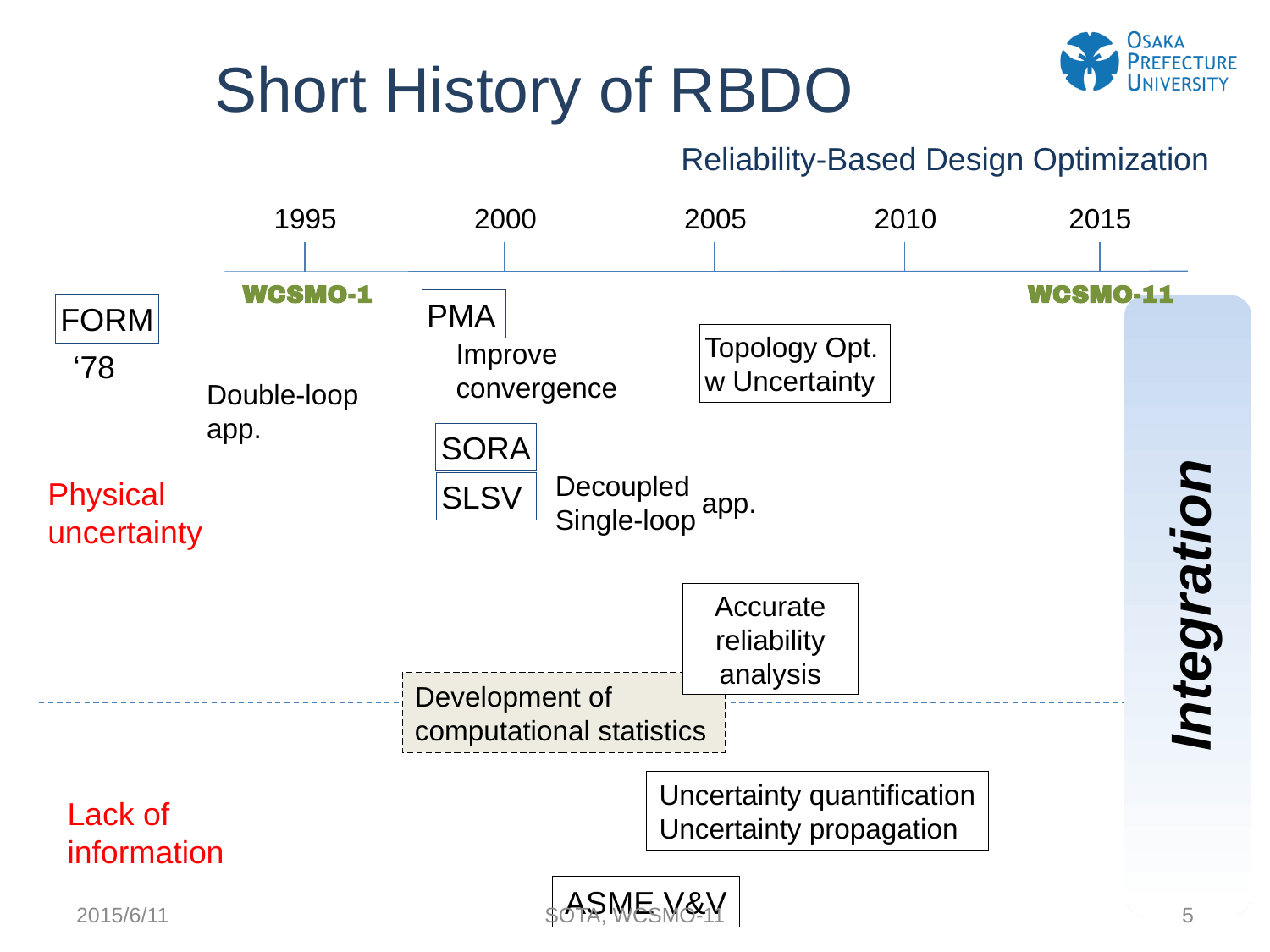

# Short History of RBDO
Reliability-Based Design Optimization
1995
2000
2005
2010
2015
WCSMO-1
WCSMO-11
PMA
FORM
Topology Opt. w Uncertainty
Improve
convergence
‘78
Double-loop app.
SORA
Physical uncertainty
Decoupled
Single-loop
app.
SLSV
Integration
Accurate reliability analysis
Development of computational statistics
Uncertainty quantification
Uncertainty propagation
Lack of information
ASME V&V
2015/6/11
SOTA, WCSMO-11
5